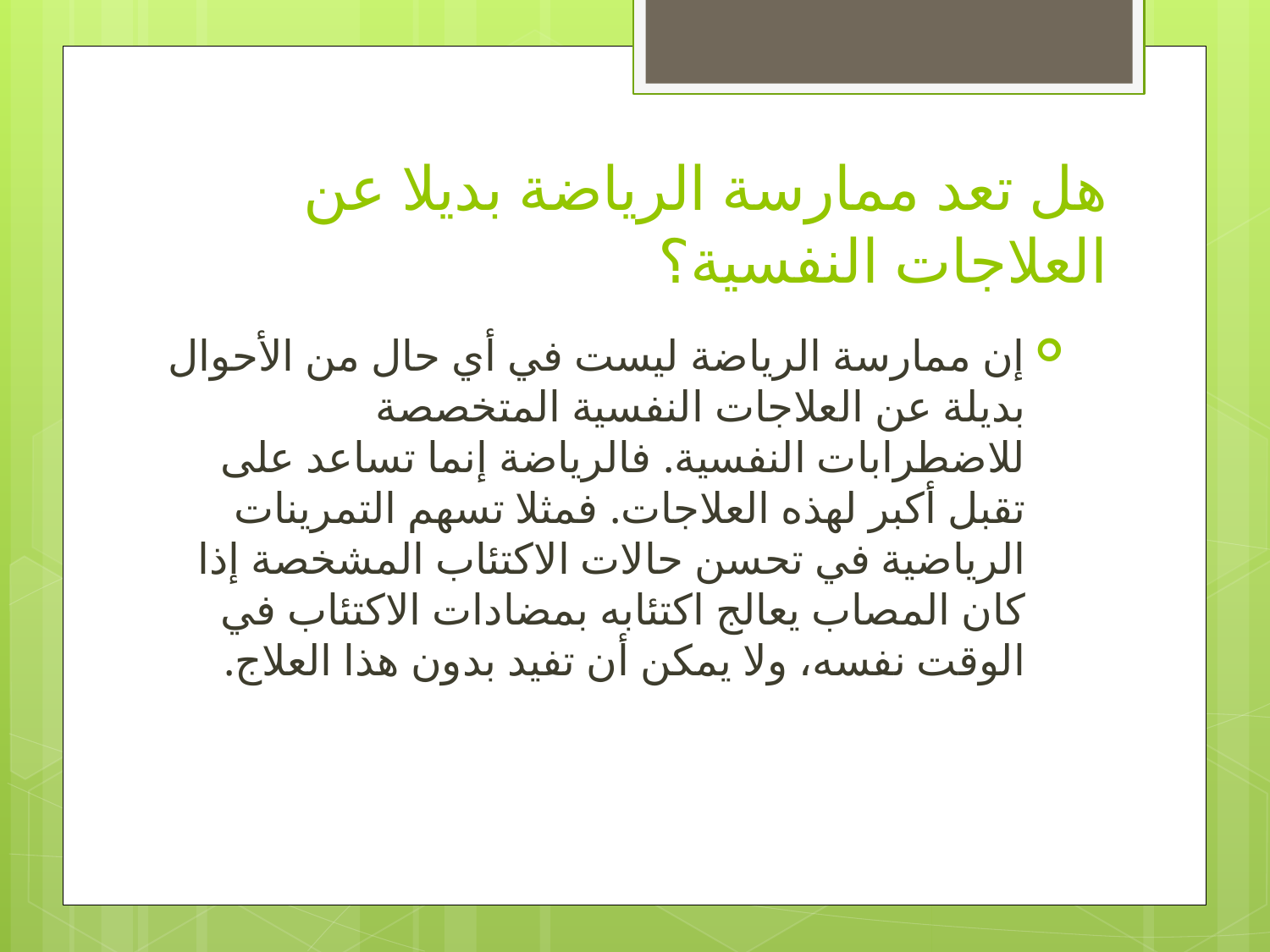

# هل تعد ممارسة الرياضة بديلا عن العلاجات النفسية؟
إن ممارسة الرياضة ليست في أي حال من الأحوال بديلة عن العلاجات النفسية المتخصصة للاضطرابات النفسية. فالرياضة إنما تساعد على تقبل أكبر لهذه العلاجات. فمثلا تسهم التمرينات الرياضية في تحسن حالات الاكتئاب المشخصة إذا كان المصاب يعالج اكتئابه بمضادات الاكتئاب في الوقت نفسه، ولا يمكن أن تفيد بدون هذا العلاج.